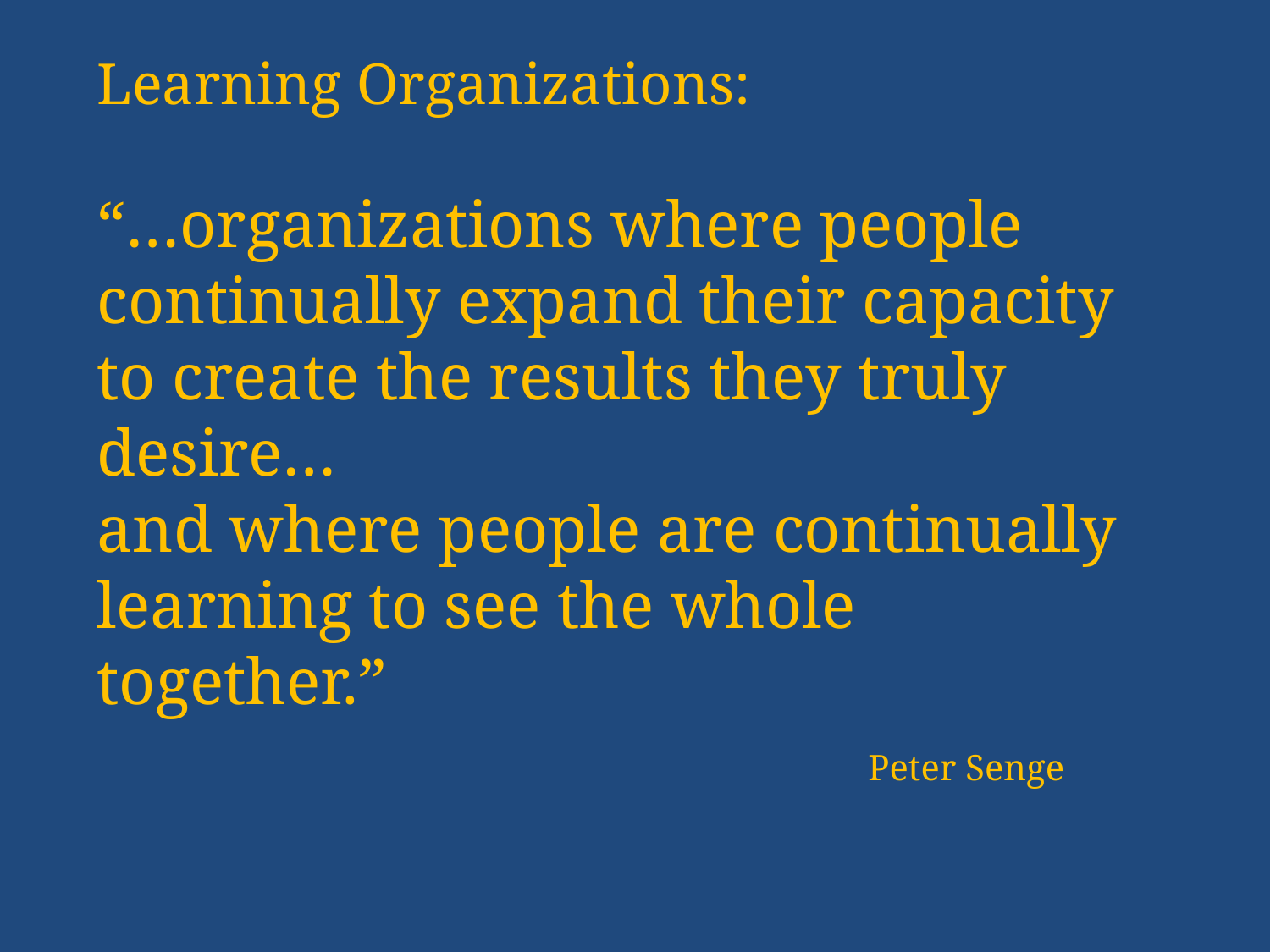

Learning Organizations:

“…organizations where people continually expand their capacity to create the results they truly desire…
and where people are continually learning to see the whole together.”
						 Peter Senge